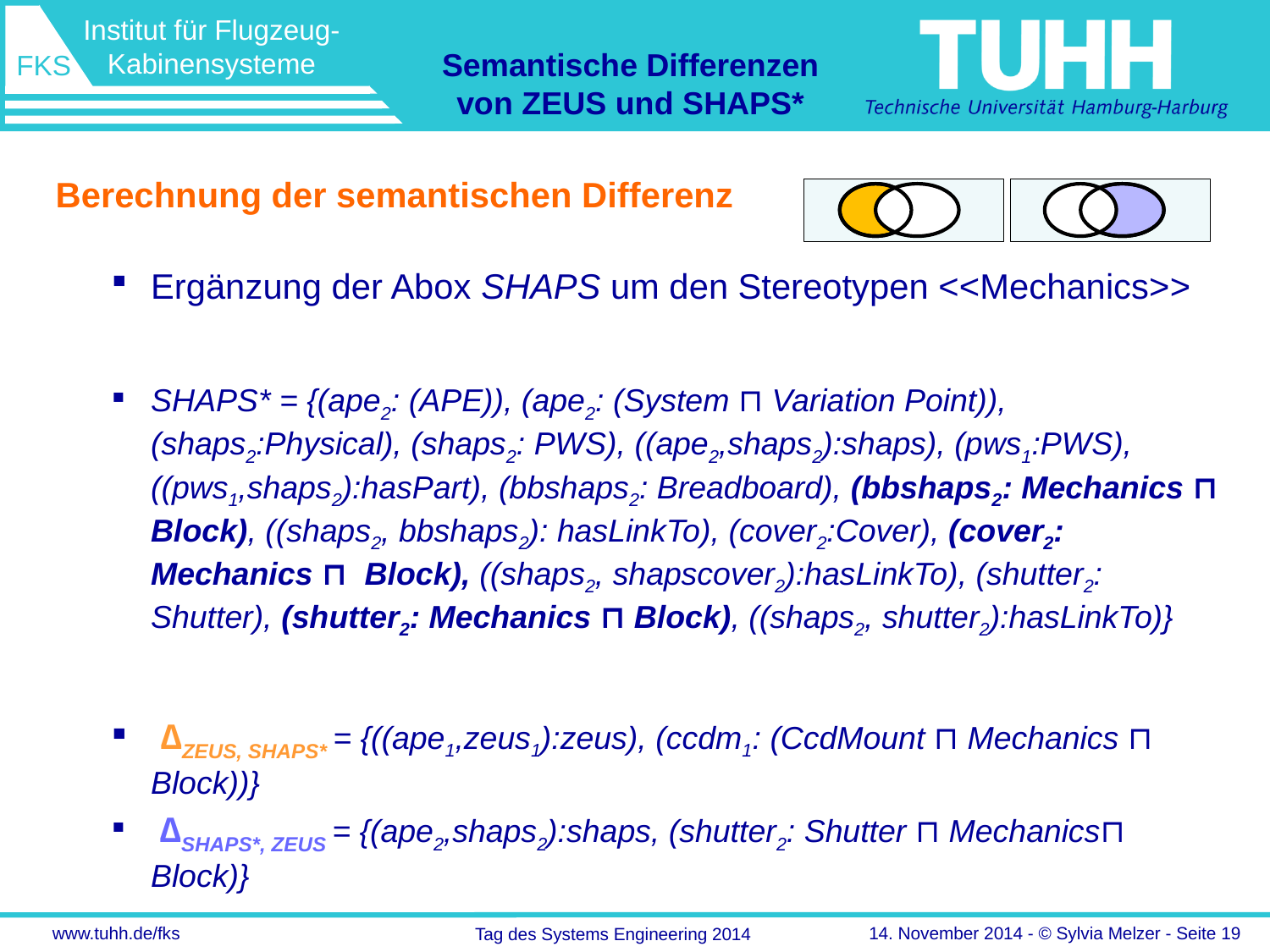

Semantische Differenzen
von ZEUS und SHAPS*
Berechnung der semantischen Differenz

Ergänzung der Abox SHAPS um den Stereotypen <<Mechanics>>

SHAPS* = {(ape2: (APE)), (ape2: (System ⊓ Variation Point)), (shaps2:Physical), (shaps2: PWS), ((ape2,shaps2):shaps), (pws1:PWS), ((pws1,shaps2):hasPart), (bbshaps2: Breadboard), (bbshaps2: Mechanics ⊓ Block), ((shaps2, bbshaps2): hasLinkTo), (cover2:Cover), (cover2: Mechanics ⊓  Block), ((shaps2, shapscover2):hasLinkTo), (shutter2: Shutter), (shutter2: Mechanics ⊓ Block), ((shaps2, shutter2):hasLinkTo)}

 ∆ZEUS, SHAPS* = {((ape1,zeus1):zeus), (ccdm1: (CcdMount ⊓ Mechanics ⊓ Block))}
 ∆SHAPS*, ZEUS = {(ape2,shaps2):shaps, (shutter2: Shutter ⊓ Mechanics⊓ Block)}